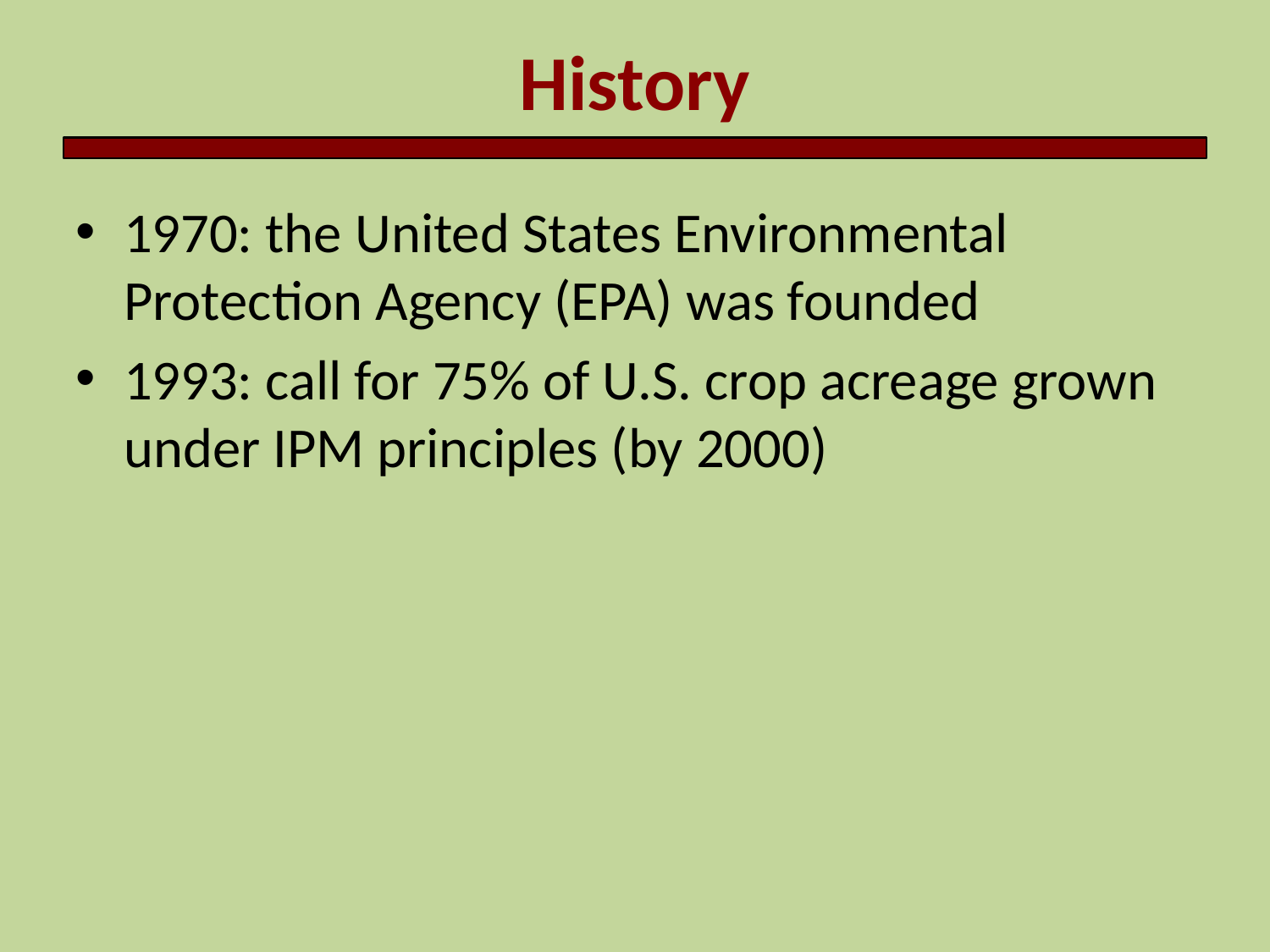

History
1970: the United States Environmental Protection Agency (EPA) was founded
1993: call for 75% of U.S. crop acreage grown under IPM principles (by 2000)